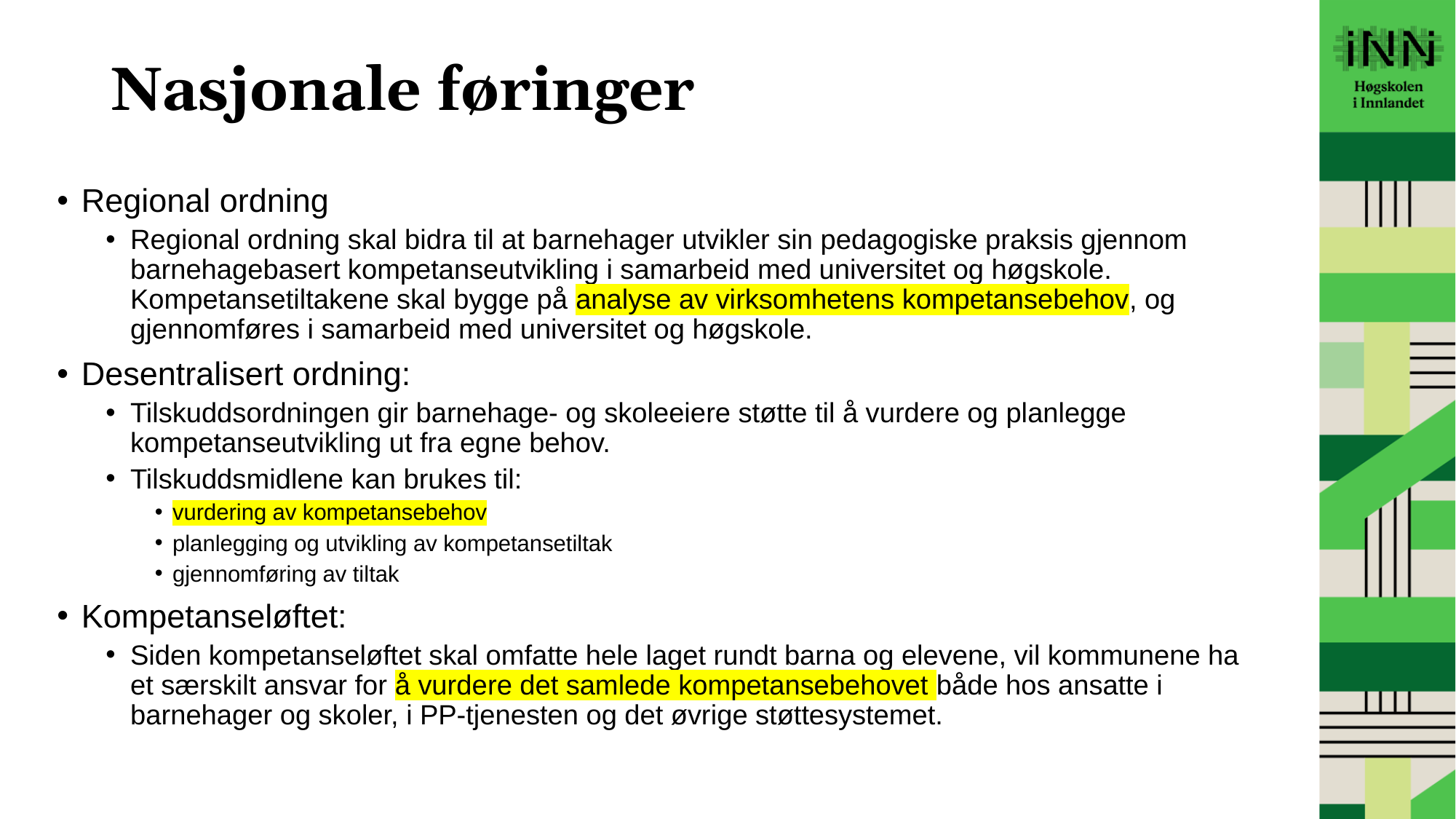

# Nasjonale føringer
Regional ordning
Regional ordning skal bidra til at barnehager utvikler sin pedagogiske praksis gjennom barnehagebasert kompetanseutvikling i samarbeid med universitet og høgskole. Kompetansetiltakene skal bygge på analyse av virksomhetens kompetansebehov, og gjennomføres i samarbeid med universitet og høgskole.
Desentralisert ordning:
Tilskuddsordningen gir barnehage- og skoleeiere støtte til å vurdere og planlegge kompetanseutvikling ut fra egne behov.
Tilskuddsmidlene kan brukes til:
vurdering av kompetansebehov
planlegging og utvikling av kompetansetiltak
gjennomføring av tiltak
Kompetanseløftet:
Siden kompetanseløftet skal omfatte hele laget rundt barna og elevene, vil kommunene ha et særskilt ansvar for å vurdere det samlede kompetansebehovet både hos ansatte i barnehager og skoler, i PP-tjenesten og det øvrige støttesystemet.